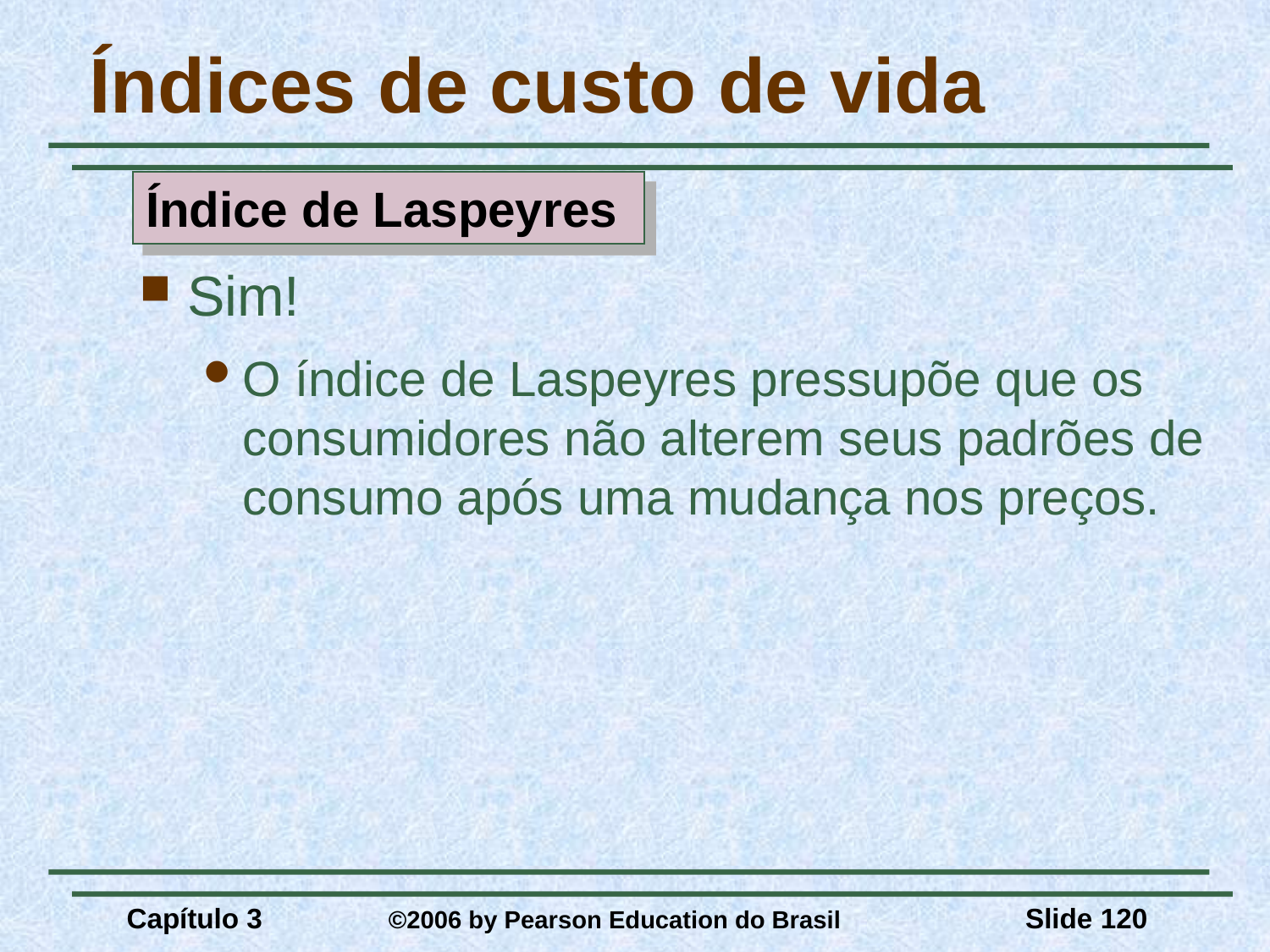

# Índices de custo de vida
Índice de Laspeyres
Sim!
O índice de Laspeyres pressupõe que os consumidores não alterem seus padrões de consumo após uma mudança nos preços.

Capítulo 3	 ©2006 by Pearson Education do Brasil
Slide 120